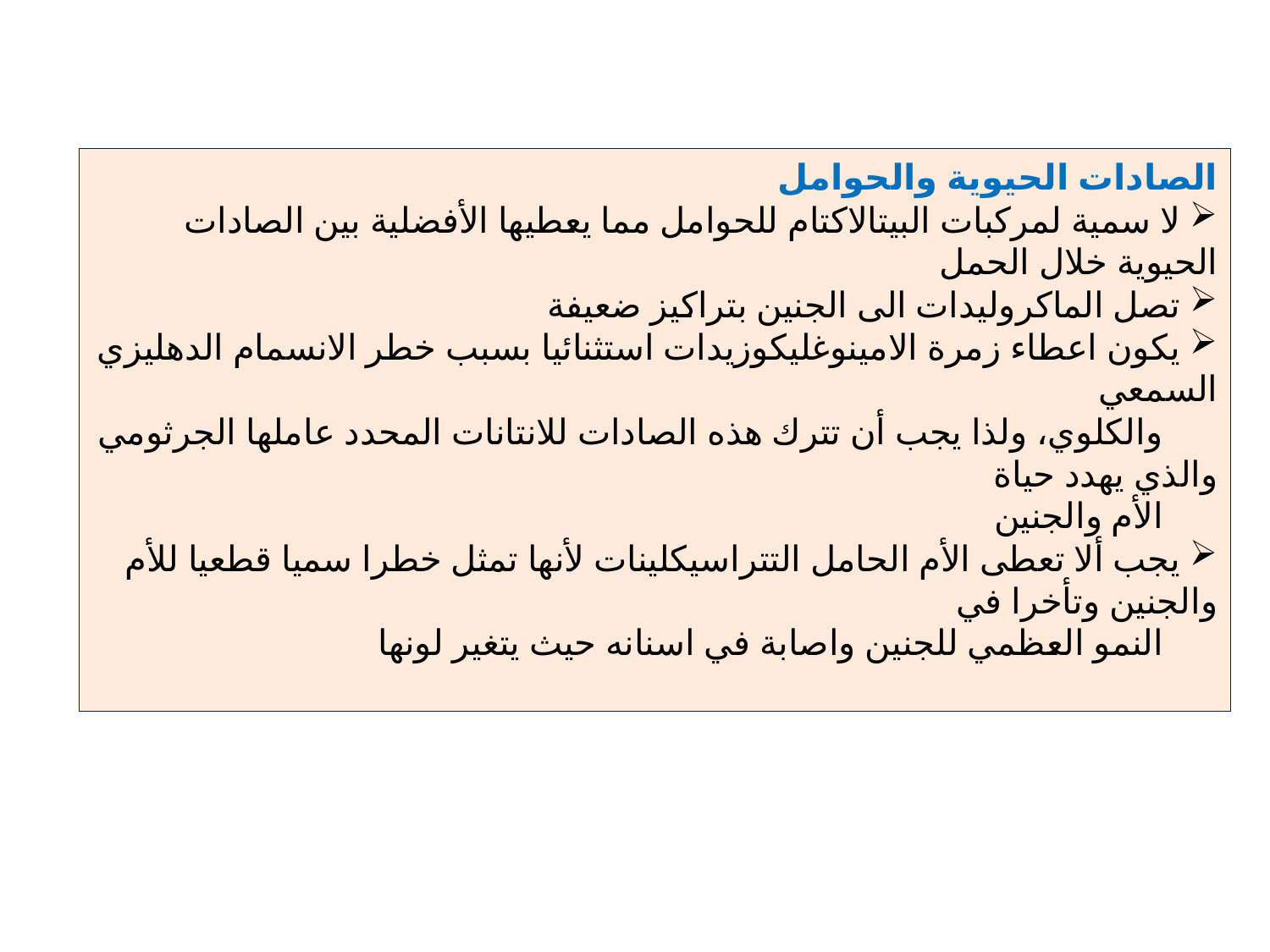

الصادات الحيوية والحوامل
 لا سمية لمركبات البيتالاكتام للحوامل مما يعطيها الأفضلية بين الصادات الحيوية خلال الحمل
 تصل الماكروليدات الى الجنين بتراكيز ضعيفة
 يكون اعطاء زمرة الامينوغليكوزيدات استثنائيا بسبب خطر الانسمام الدهليزي السمعي
      والكلوي، ولذا يجب أن تترك هذه الصادات للانتانات المحدد عاملها الجرثومي والذي يهدد حياة
      الأم والجنين
 يجب ألا تعطى الأم الحامل التتراسيكلينات لأنها تمثل خطرا سميا قطعيا للأم والجنين وتأخرا في
      النمو العظمي للجنين واصابة في اسنانه حيث يتغير لونها